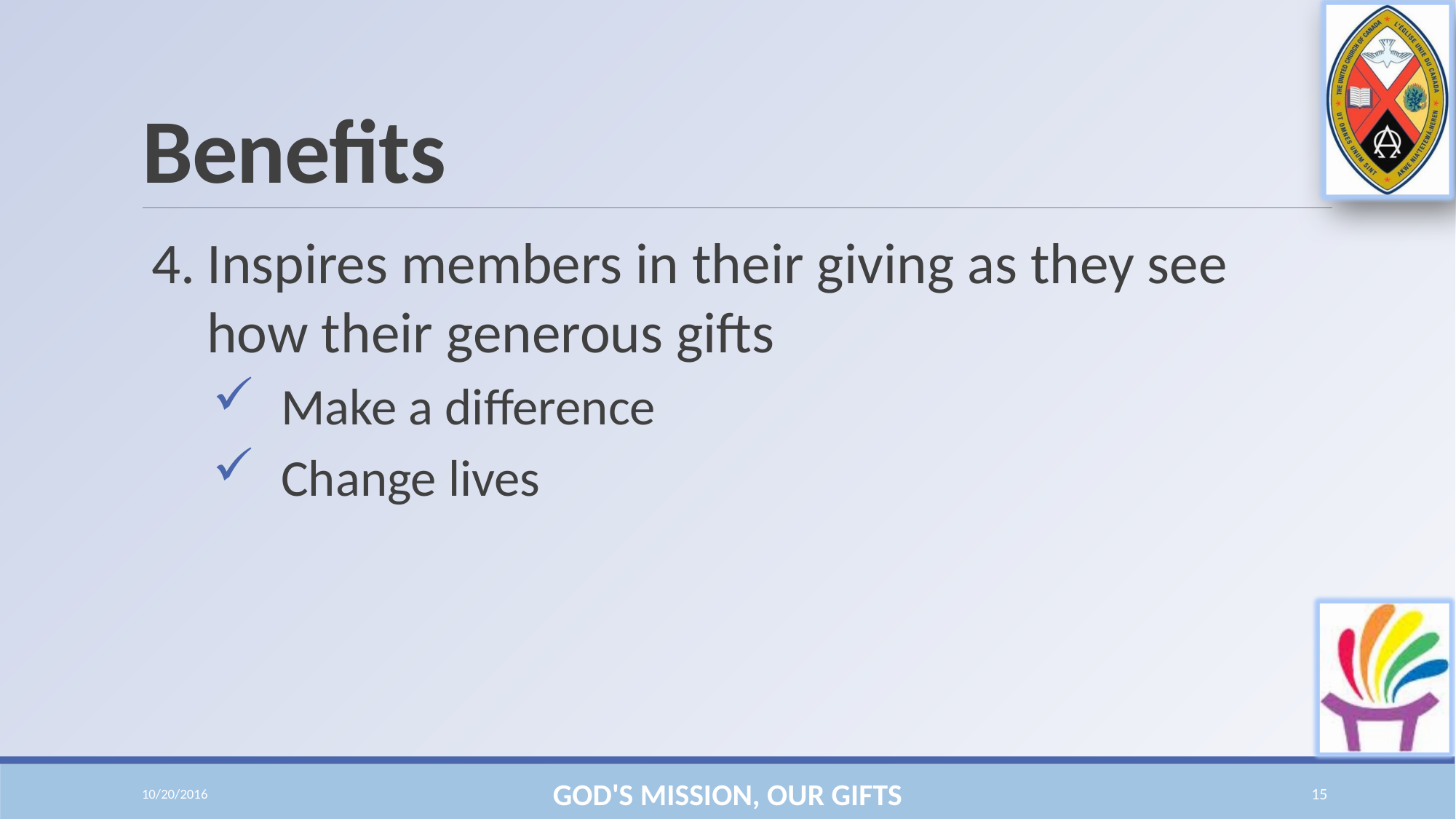

# Benefits
4.	Inspires members in their giving as they see how their generous gifts
Make a difference
Change lives

10/20/2016
GOD'S MISSION, OUR GIFTS
15